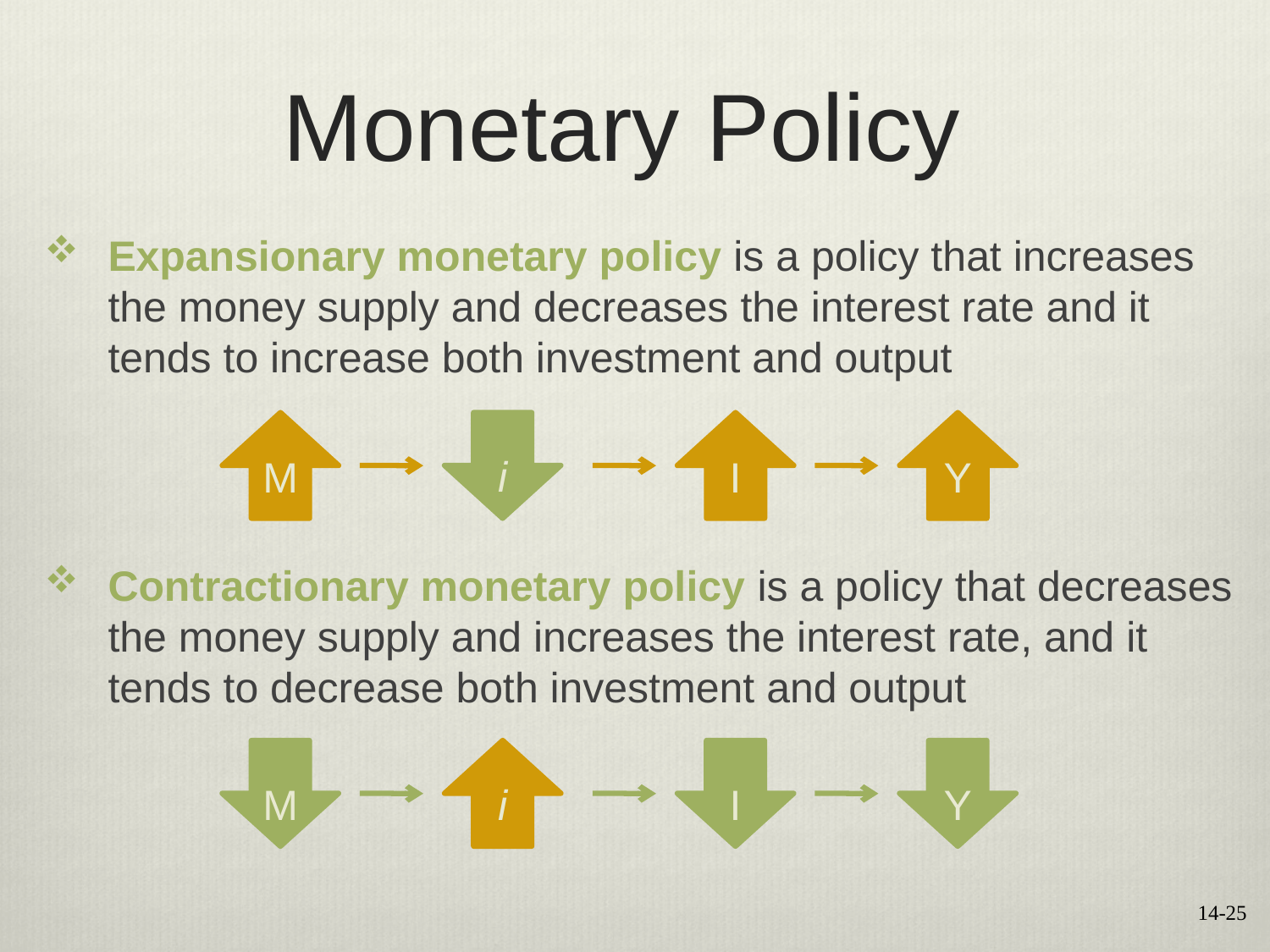

# Monetary Policy
Expansionary monetary policy is a policy that increases the money supply and decreases the interest rate and it tends to increase both investment and output

Contractionary monetary policy is a policy that decreases the money supply and increases the interest rate, and it tends to decrease both investment and output

M

i

I

Y

M

i

I

Y
14-25